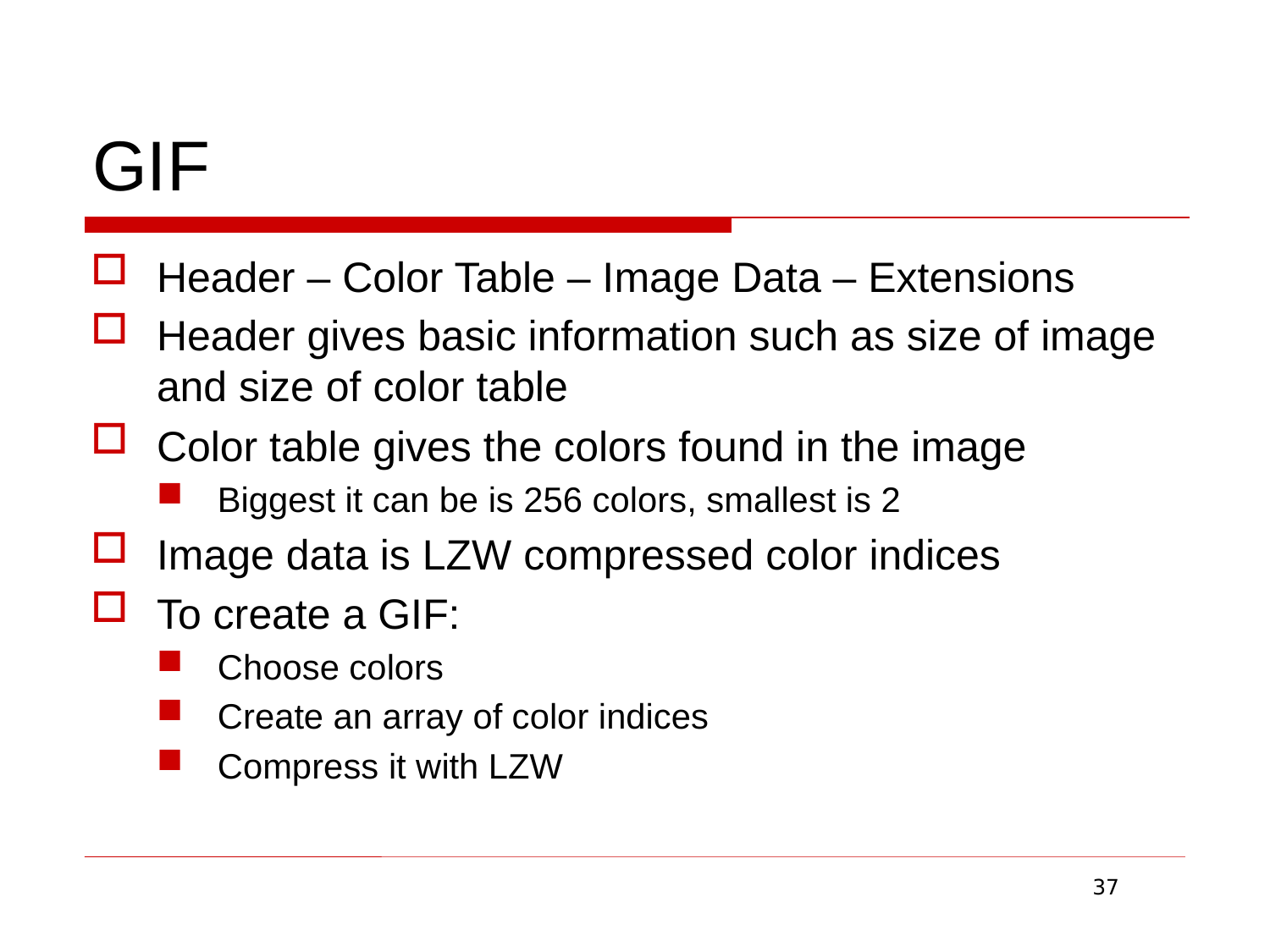

# GIF
Header – Color Table – Image Data – Extensions
Header gives basic information such as size of image and size of color table
Color table gives the colors found in the image
Biggest it can be is 256 colors, smallest is 2
Image data is LZW compressed color indices
To create a GIF:
Choose colors
Create an array of color indices
Compress it with LZW

37